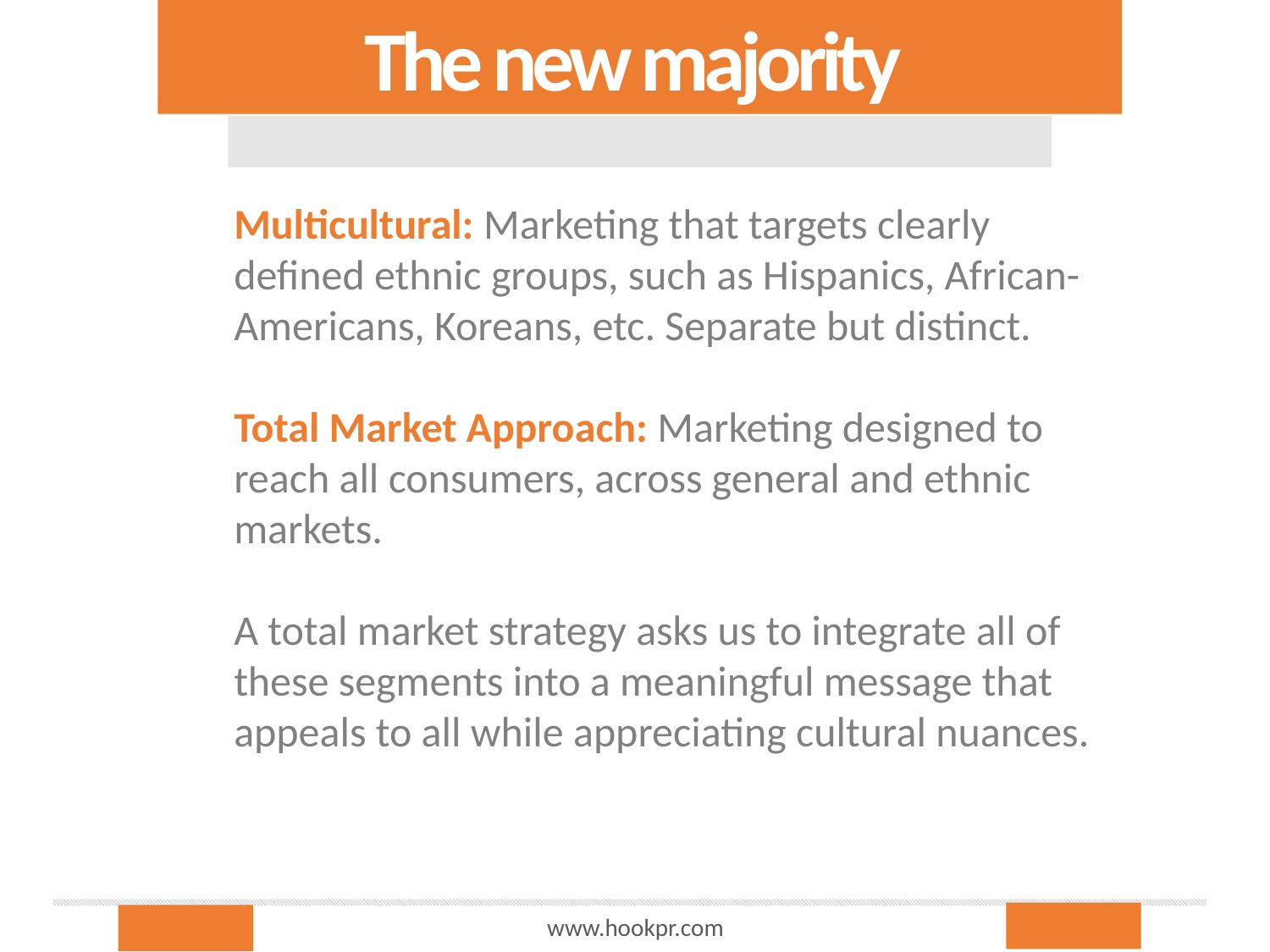

The new majority

Multicultural: Marketing that targets clearly defined ethnic groups, such as Hispanics, African-Americans, Koreans, etc. Separate but distinct.

Total Market Approach: Marketing designed to reach all consumers, across general and ethnic markets.

A total market strategy asks us to integrate all of these segments into a meaningful message that appeals to all while appreciating cultural nuances.

www.hookpr.com